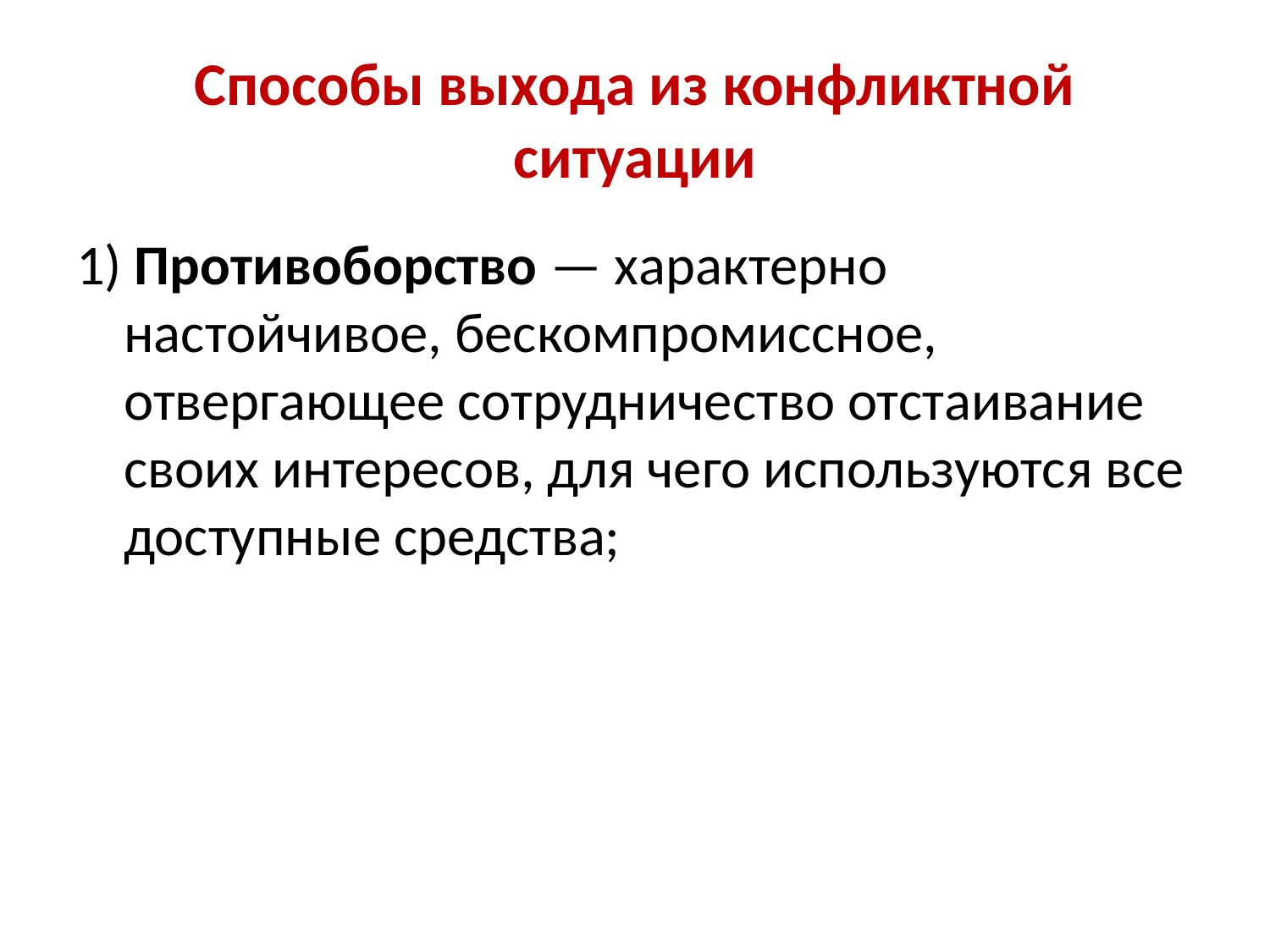

# Способы выхода из конфликтной ситуации
1) Противоборство — характерно настойчивое, бескомпромиссное, отвергающее сотрудничество отстаивание своих интересов, для чего используются все доступные средства;